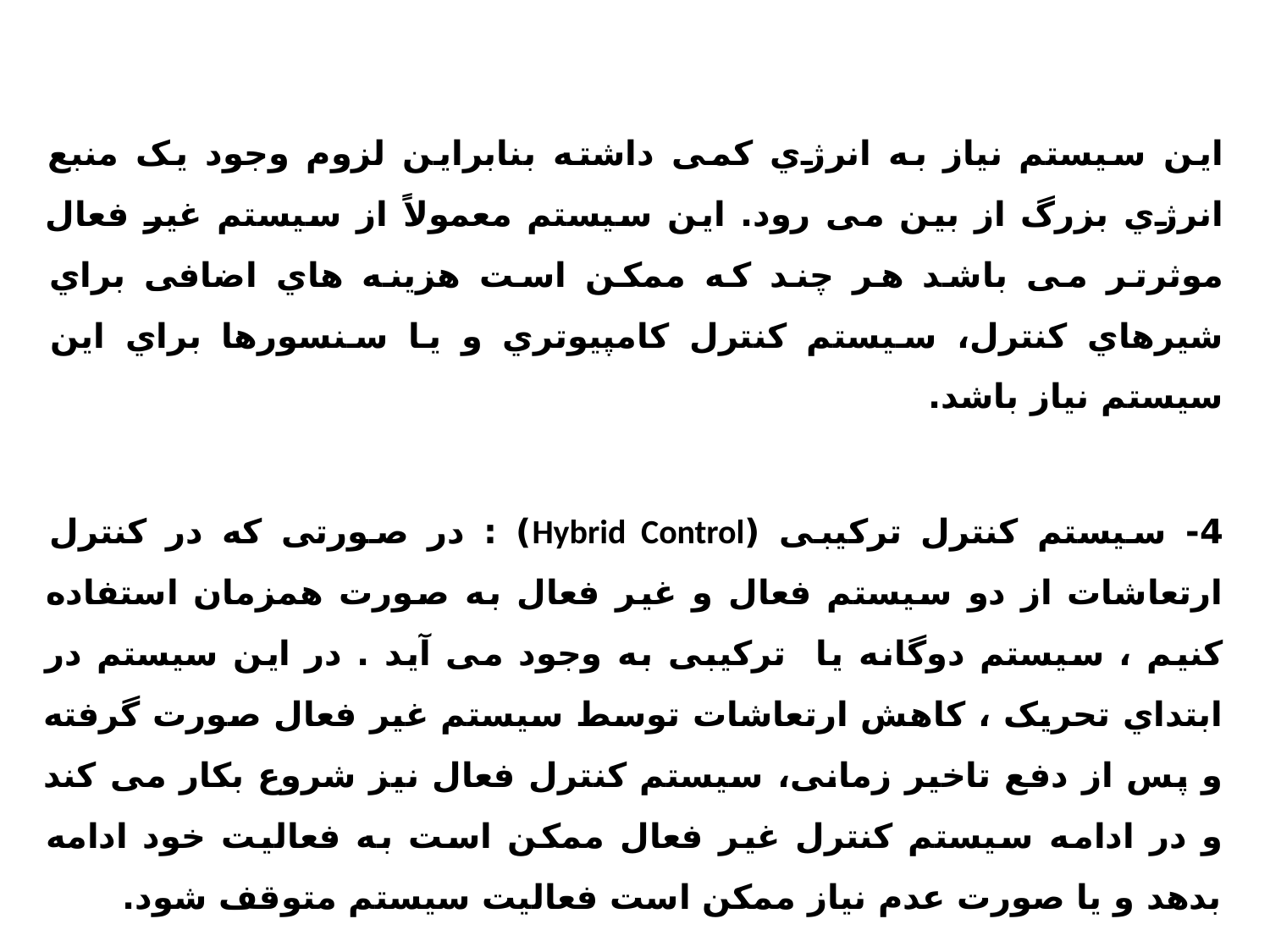

این سیستم نیاز به انرژي کمی داشته بنابراین لزوم وجود یک منبع انرژي بزرگ از بین می رود. این سیستم معمولاً از سیستم غیر فعال موثرتر می باشد هر چند که ممکن است هزینه هاي اضافی براي شیرهاي کنترل، سیستم کنترل کامپیوتري و یا سنسورها براي این سیستم نیاز باشد.

4- سیستم کنترل ترکیبی (Hybrid Control) : در صورتی که در کنترل ارتعاشات از دو سیستم فعال و غیر فعال به صورت همزمان استفاده کنیم ، سیستم دوگانه یا  ترکیبی به وجود می آید . در این سیستم در ابتداي تحریک ، کاهش ارتعاشات توسط سیستم غیر فعال صورت گرفته و پس از دفع تاخیر زمانی، سیستم کنترل فعال نیز شروع بکار می کند و در ادامه سیستم کنترل غیر فعال ممکن است به فعالیت خود ادامه بدهد و یا صورت عدم نیاز ممکن است فعالیت سیستم متوقف شود.